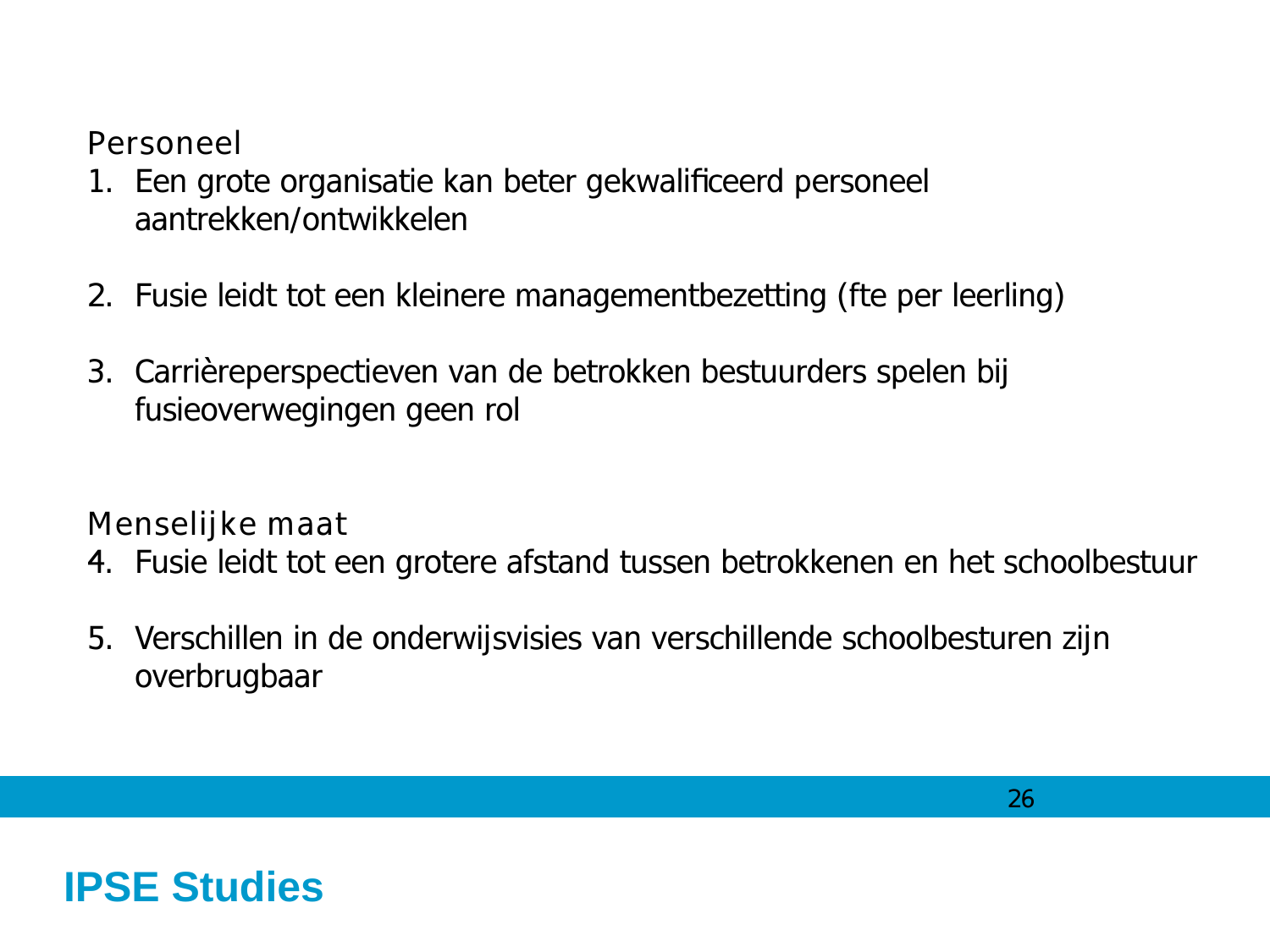

Personeel
Een grote organisatie kan beter gekwalificeerd personeel aantrekken/ontwikkelen

Fusie leidt tot een kleinere managementbezetting (fte per leerling)

Carrièreperspectieven van de betrokken bestuurders spelen bij fusieoverwegingen geen rol

Menselijke maat
Fusie leidt tot een grotere afstand tussen betrokkenen en het schoolbestuur

Verschillen in de onderwijsvisies van verschillende schoolbesturen zijn overbrugbaar

26